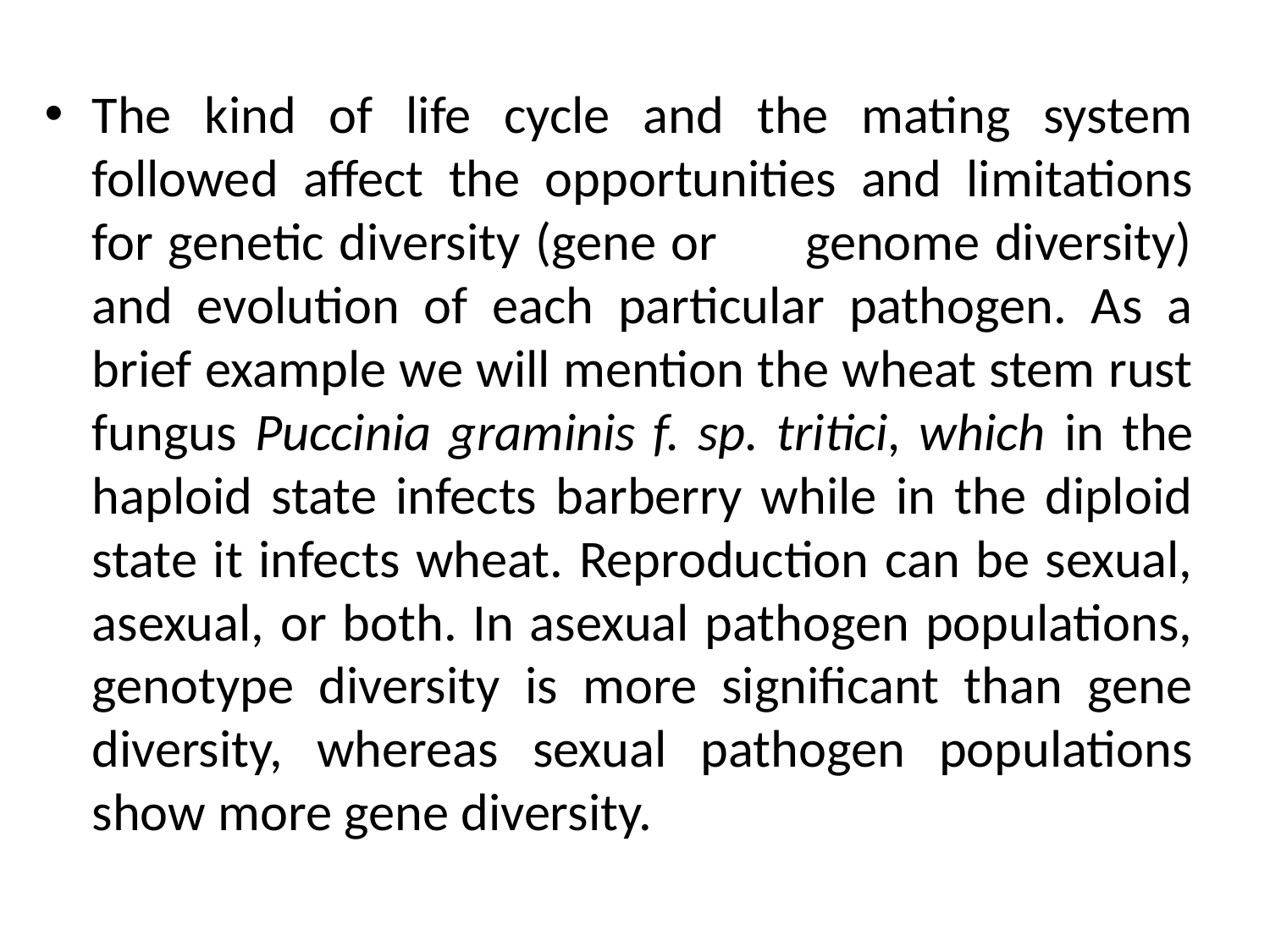

The kind of life cycle and the mating system followed affect the opportunities and limitations for genetic diversity (gene or      genome diversity) and evolution of each particular pathogen. As a brief example we will mention the wheat stem rust fungus Puccinia graminis f. sp. tritici, which in the haploid state infects barberry while in the diploid state it infects wheat. Reproduction can be sexual, asexual, or both. In asexual pathogen populations, genotype diversity is more significant than gene diversity, whereas sexual pathogen populations show more gene diversity.